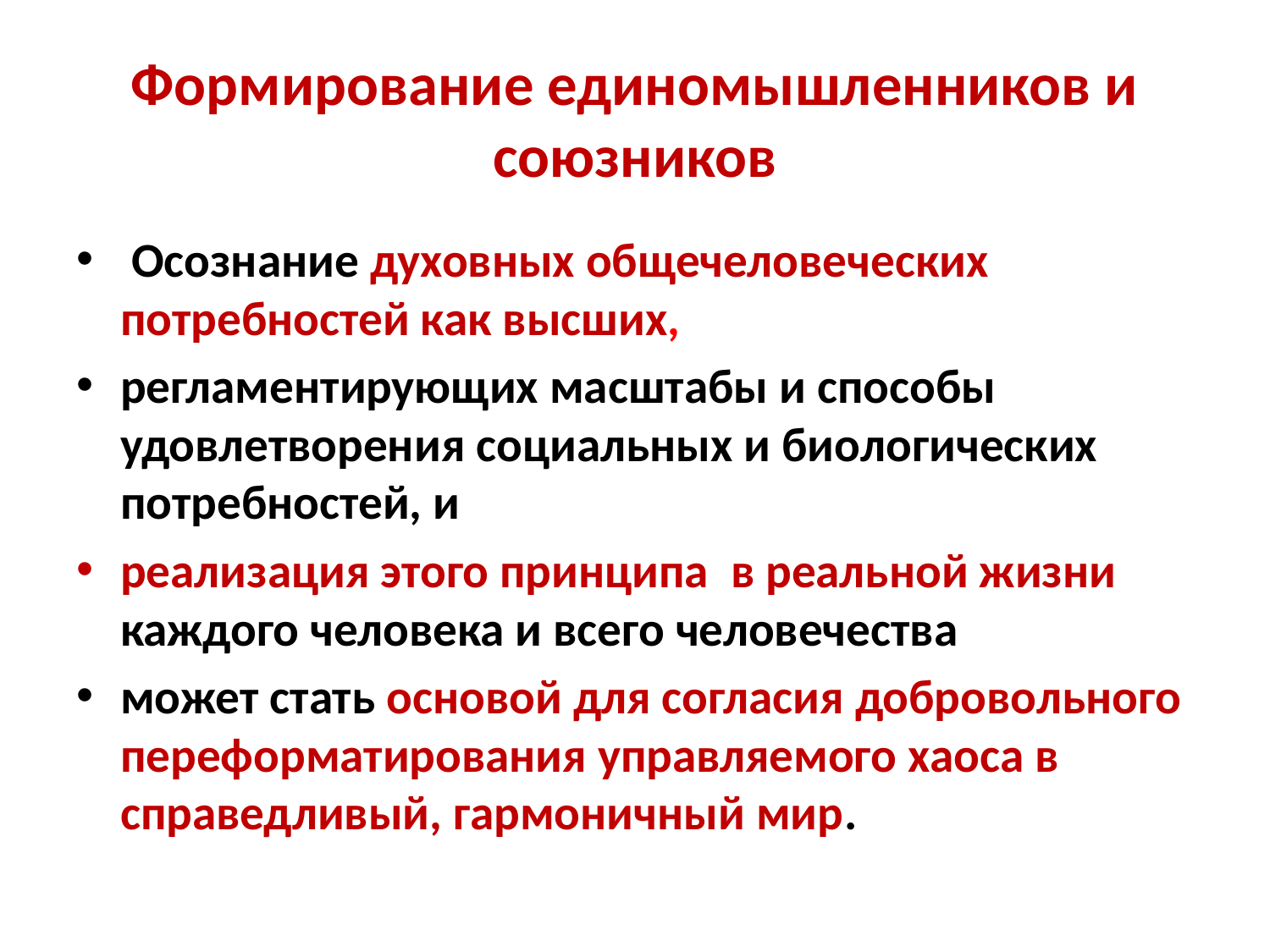

# Формирование единомышленников и союзников
 Осознание духовных общечеловеческих потребностей как высших,
регламентирующих масштабы и способы удовлетворения социальных и биологических потребностей, и
реализация этого принципа  в реальной жизни каждого человека и всего человечества
может стать основой для согласия добровольного переформатирования управляемого хаоса в справедливый, гармоничный мир.